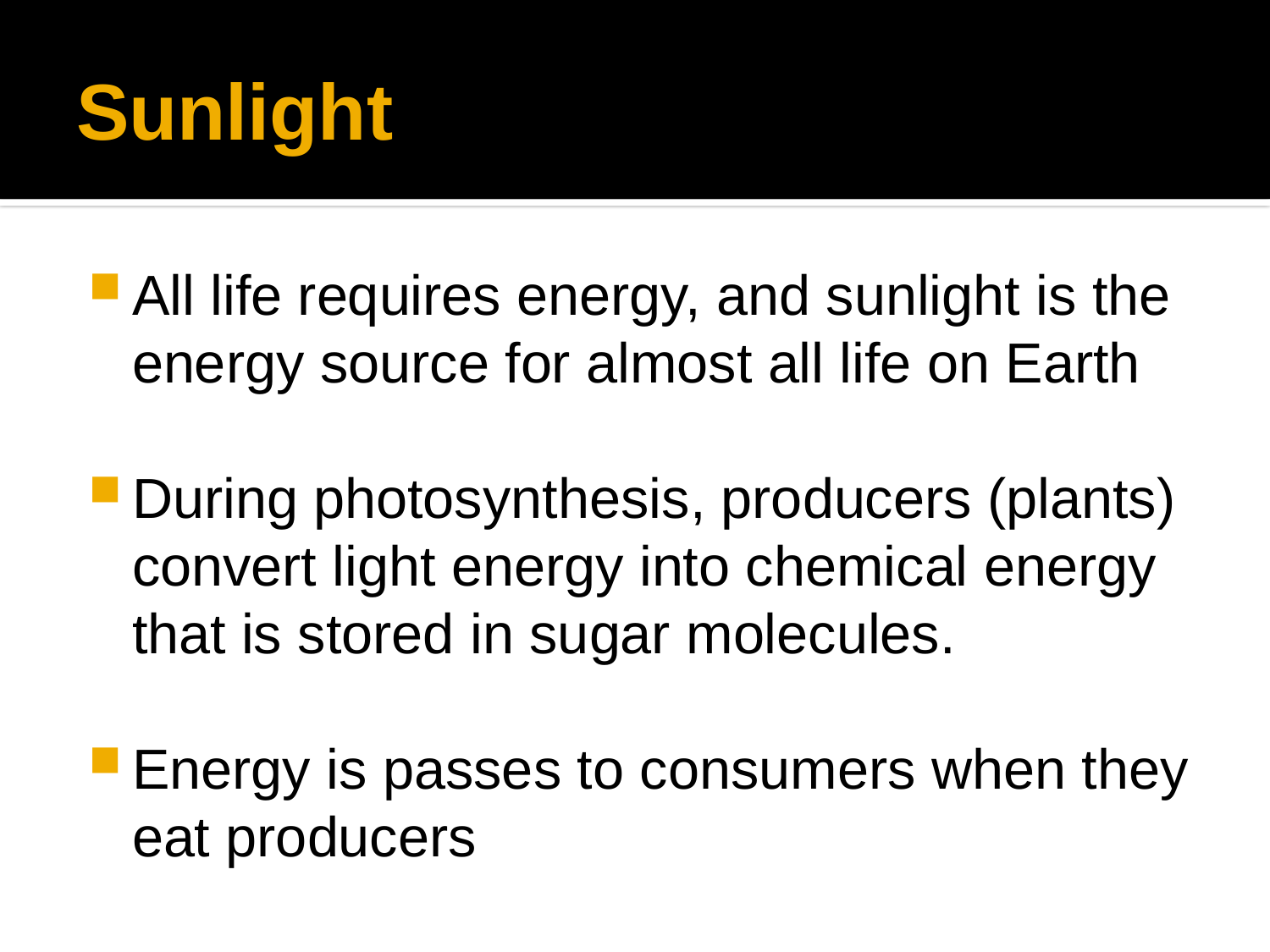

# Sunlight
All life requires energy, and sunlight is the energy source for almost all life on Earth

During photosynthesis, producers (plants) convert light energy into chemical energy that is stored in sugar molecules.

Energy is passes to consumers when they eat producers